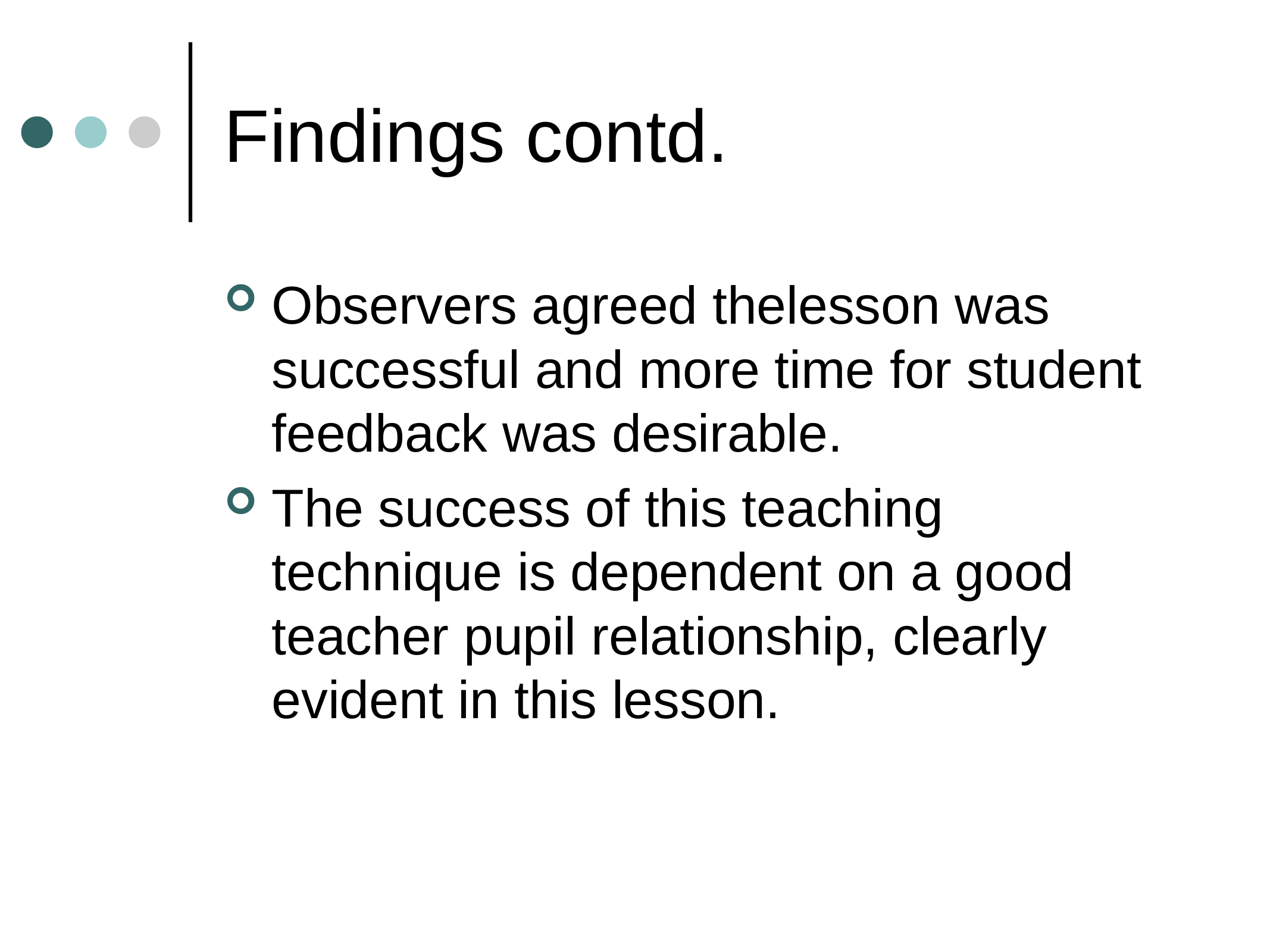

Findings contd.
Observers agreed thelesson was successful and more time for student feedback was desirable.
The success of this teaching technique is dependent on a good teacher pupil relationship, clearly evident in this lesson.